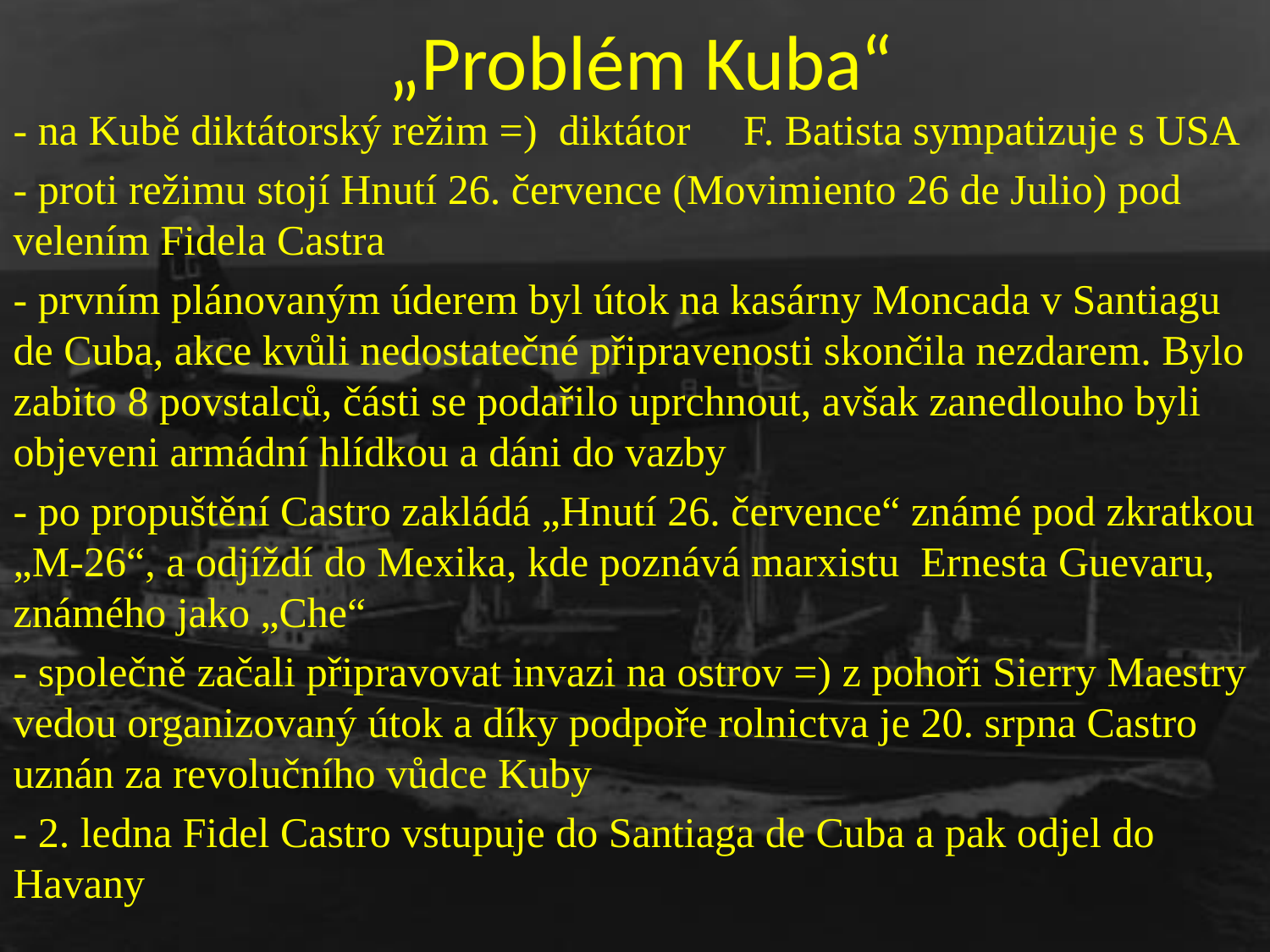

# „Problém Kuba“
- na Kubě diktátorský režim =)  diktátor     F. Batista sympatizuje s USA
- proti režimu stojí Hnutí 26. července (Movimiento 26 de Julio) pod velením Fidela Castra
- prvním plánovaným úderem byl útok na kasárny Moncada v Santiagu de Cuba, akce kvůli nedostatečné připravenosti skončila nezdarem. Bylo zabito 8 povstalců, části se podařilo uprchnout, avšak zanedlouho byli objeveni armádní hlídkou a dáni do vazby
- po propuštění Castro zakládá „Hnutí 26. července“ známé pod zkratkou „M-26“, a odjíždí do Mexika, kde poznává marxistu  Ernesta Guevaru, známého jako „Che“
- společně začali připravovat invazi na ostrov =) z pohoři Sierry Maestry vedou organizovaný útok a díky podpoře rolnictva je 20. srpna Castro uznán za revolučního vůdce Kuby
- 2. ledna Fidel Castro vstupuje do Santiaga de Cuba a pak odjel do Havany